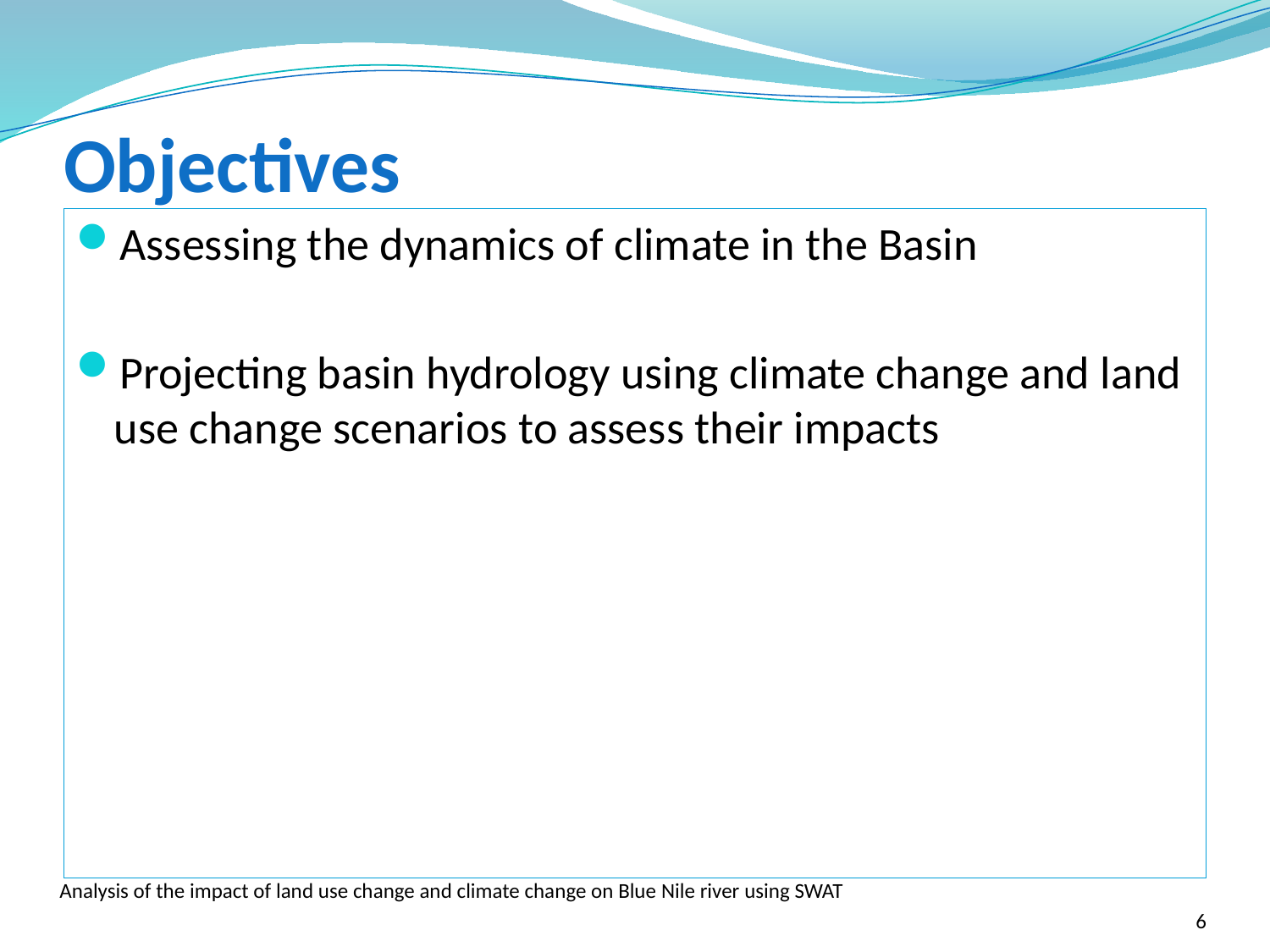

# Objectives
Assessing the dynamics of climate in the Basin

Projecting basin hydrology using climate change and land use change scenarios to assess their impacts

6
Analysis of the impact of land use change and climate change on Blue Nile river using SWAT